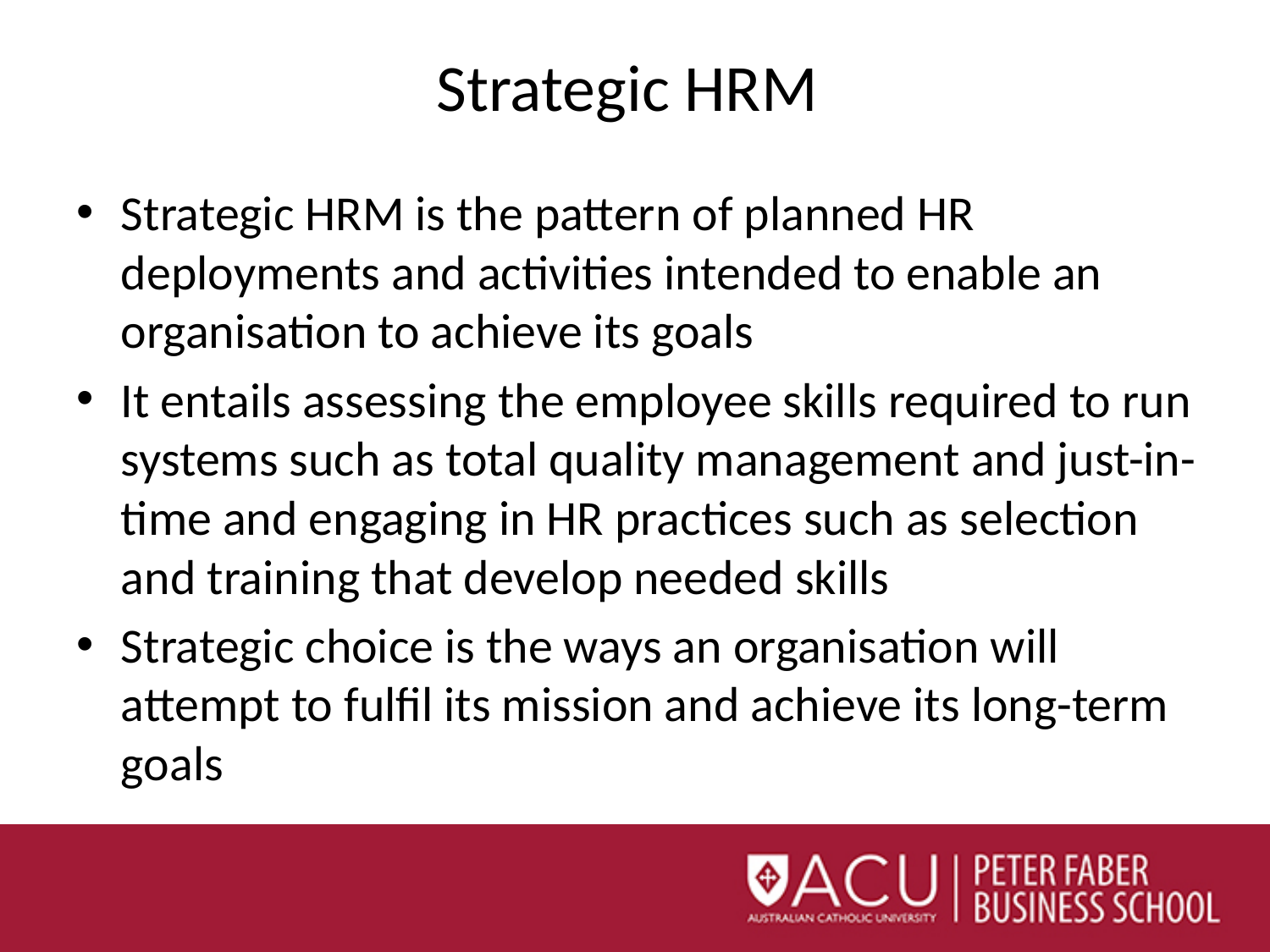

# Strategic HRM
Strategic HRM is the pattern of planned HR deployments and activities intended to enable an organisation to achieve its goals
It entails assessing the employee skills required to run systems such as total quality management and just-in-time and engaging in HR practices such as selection and training that develop needed skills
Strategic choice is the ways an organisation will attempt to fulfil its mission and achieve its long-term goals